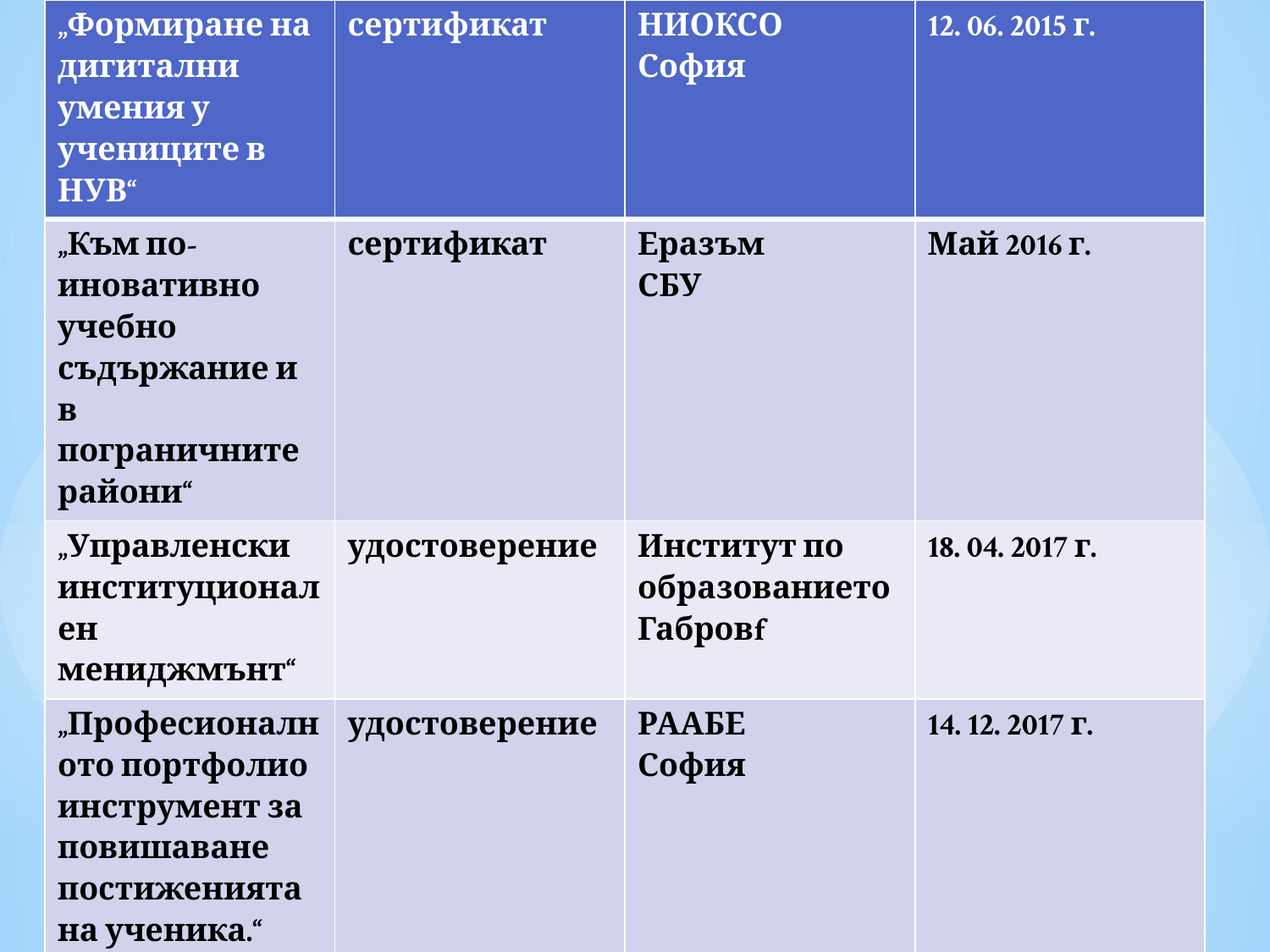

| „Формиране на дигитални умения у учениците в НУВ“ | сертификат | НИОКСО София | 12. 06. 2015 г. |
| --- | --- | --- | --- |
| „Към по-иновативно учебно съдържание и в пограничните райони“ | сертификат | Еразъм СБУ | Май 2016 г. |
| „Управленски институционален мениджмънт“ | удостоверение | Институт по образованието Габровf | 18. 04. 2017 г. |
| „Професионалното портфолио инструмент за повишаване постиженията на ученика.“ | удостоверение | РААБЕ София | 14. 12. 2017 г. |
|  |  |  |  |
|  |  |  |  |